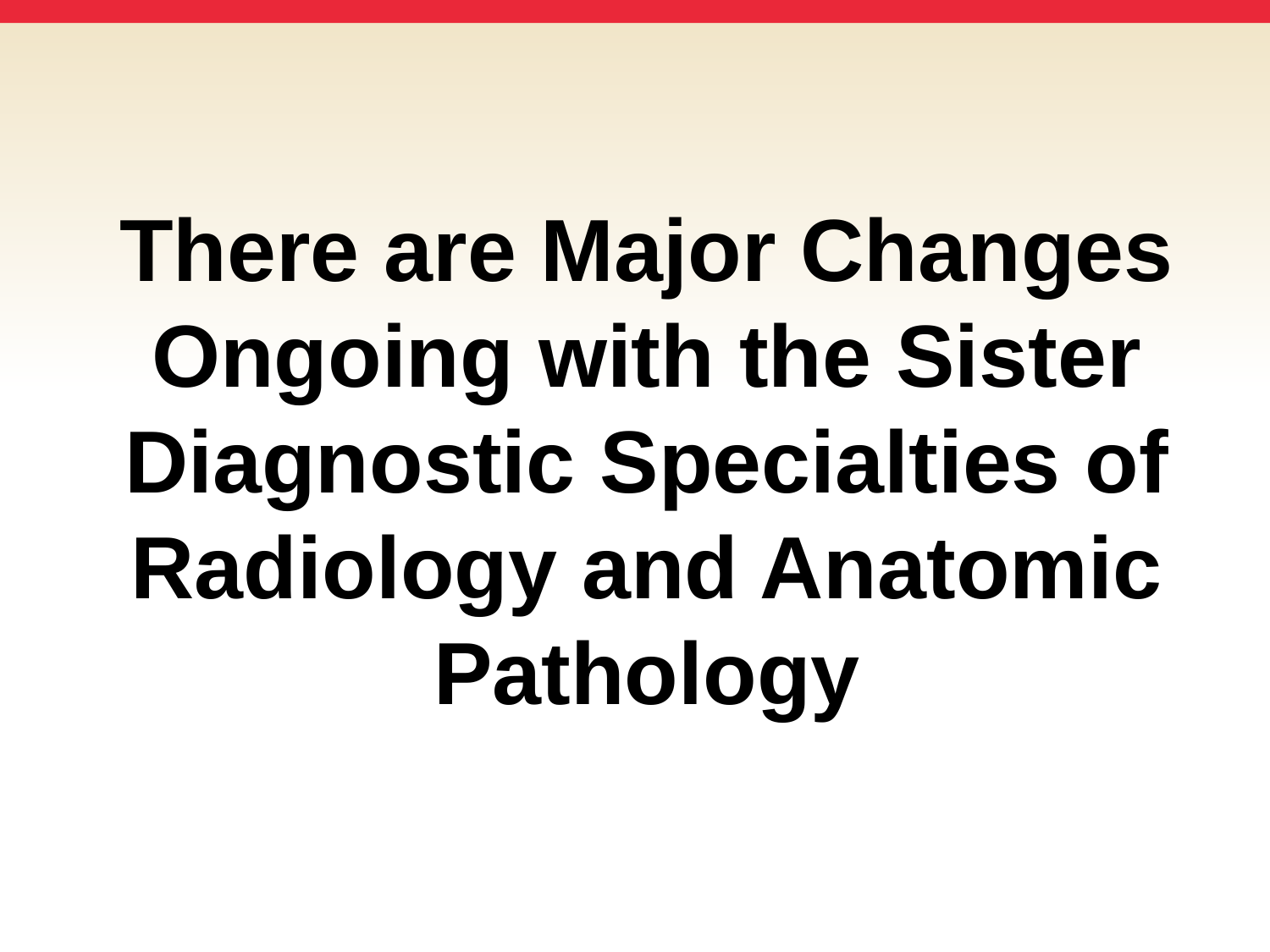

# There are Major Changes Ongoing with the Sister Diagnostic Specialties of Radiology and Anatomic Pathology